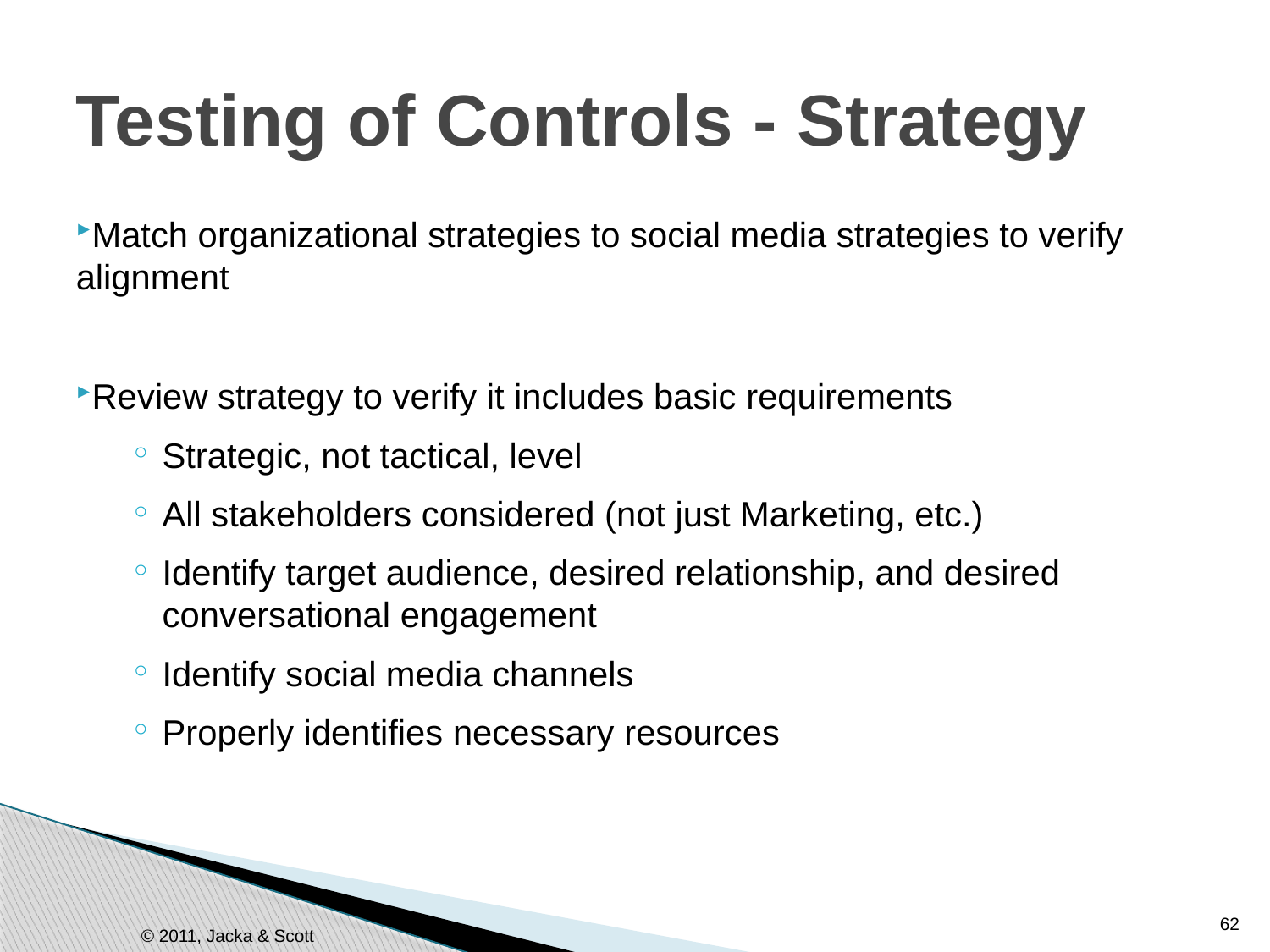

# Testing of Controls - Strategy
Match organizational strategies to social media strategies to verify alignment

Review strategy to verify it includes basic requirements
Strategic, not tactical, level
All stakeholders considered (not just Marketing, etc.)
Identify target audience, desired relationship, and desired conversational engagement
Identify social media channels
Properly identifies necessary resources
62
© 2011, Jacka & Scott